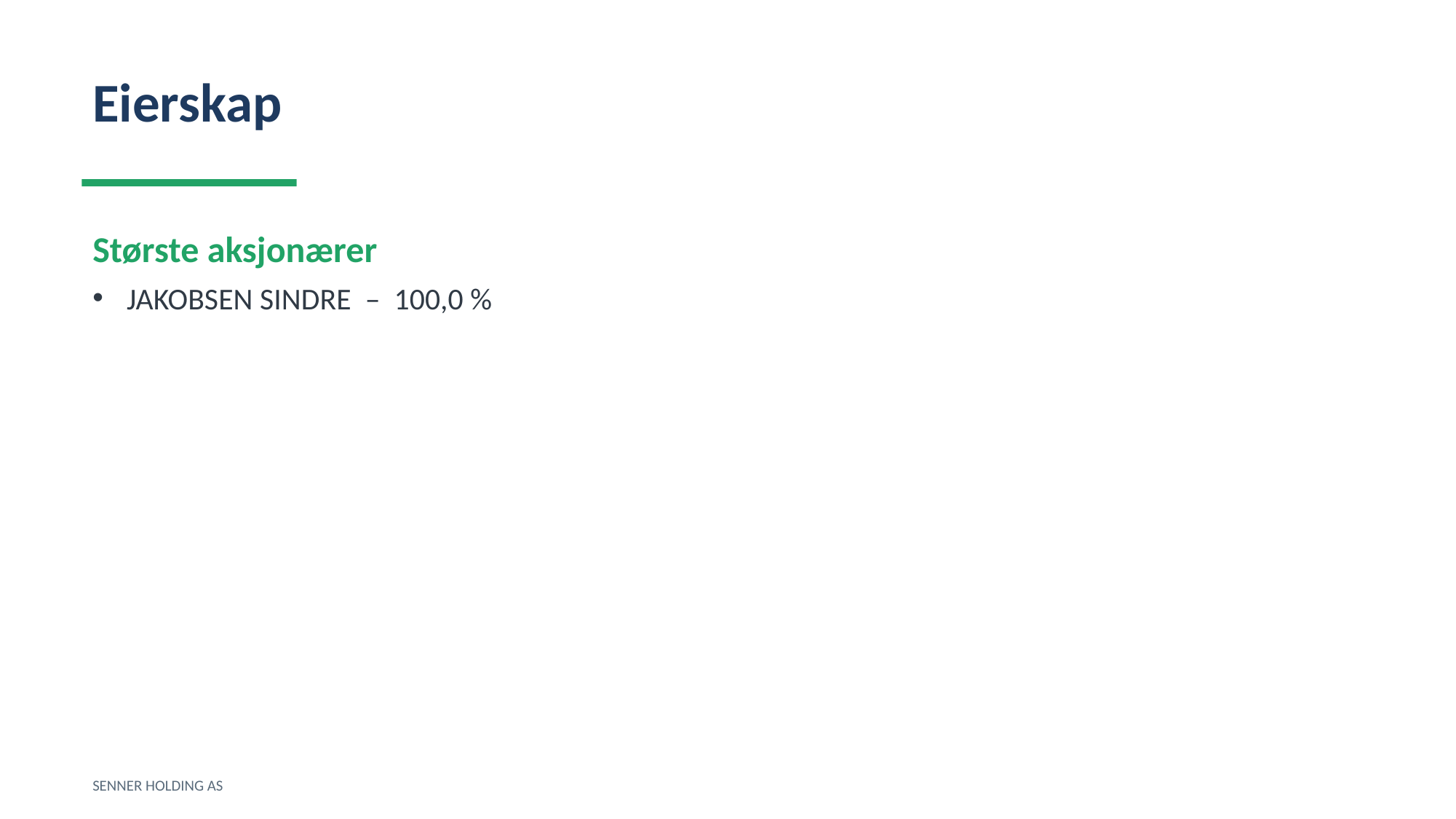

Eierskap

Største aksjonærer
JAKOBSEN SINDRE  –  100,0 %
SENNER HOLDING AS